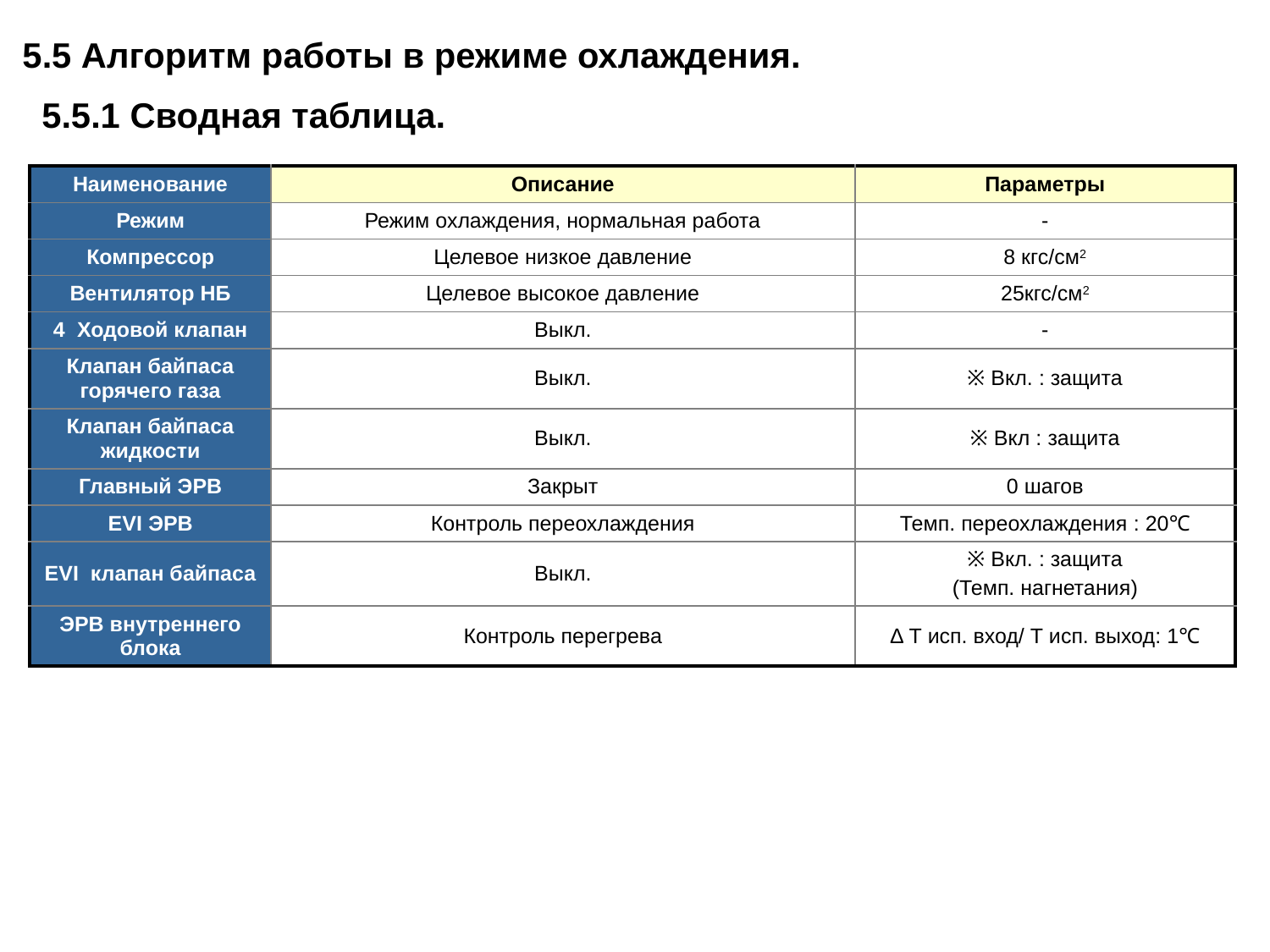

5.5 Алгоритм работы в режиме охлаждения.
  5.5.1 Сводная таблица.
| Наименование | Описание | Параметры |
| --- | --- | --- |
| Режим | Режим охлаждения, нормальная работа | - |
| Компрессор | Целевое низкое давление | 8 кгс/см2 |
| Вентилятор НБ | Целевое высокое давление | 25кгс/см2 |
| 4 Ходовой клапан | Выкл. | - |
| Клапан байпаса горячего газа | Выкл. | ※ Вкл. : защита |
| Клапан байпаса жидкости | Выкл. | ※ Вкл : защита |
| Главный ЭРВ | Закрыт | 0 шагов |
| EVI ЭРВ | Контроль переохлаждения | Темп. переохлаждения : 20℃ |
| EVI клапан байпаса | Выкл. | ※ Вкл. : защита (Темп. нагнетания) |
| ЭРВ внутреннего блока | Контроль перегрева | Δ Т исп. вход/ Т исп. выход: 1℃ |